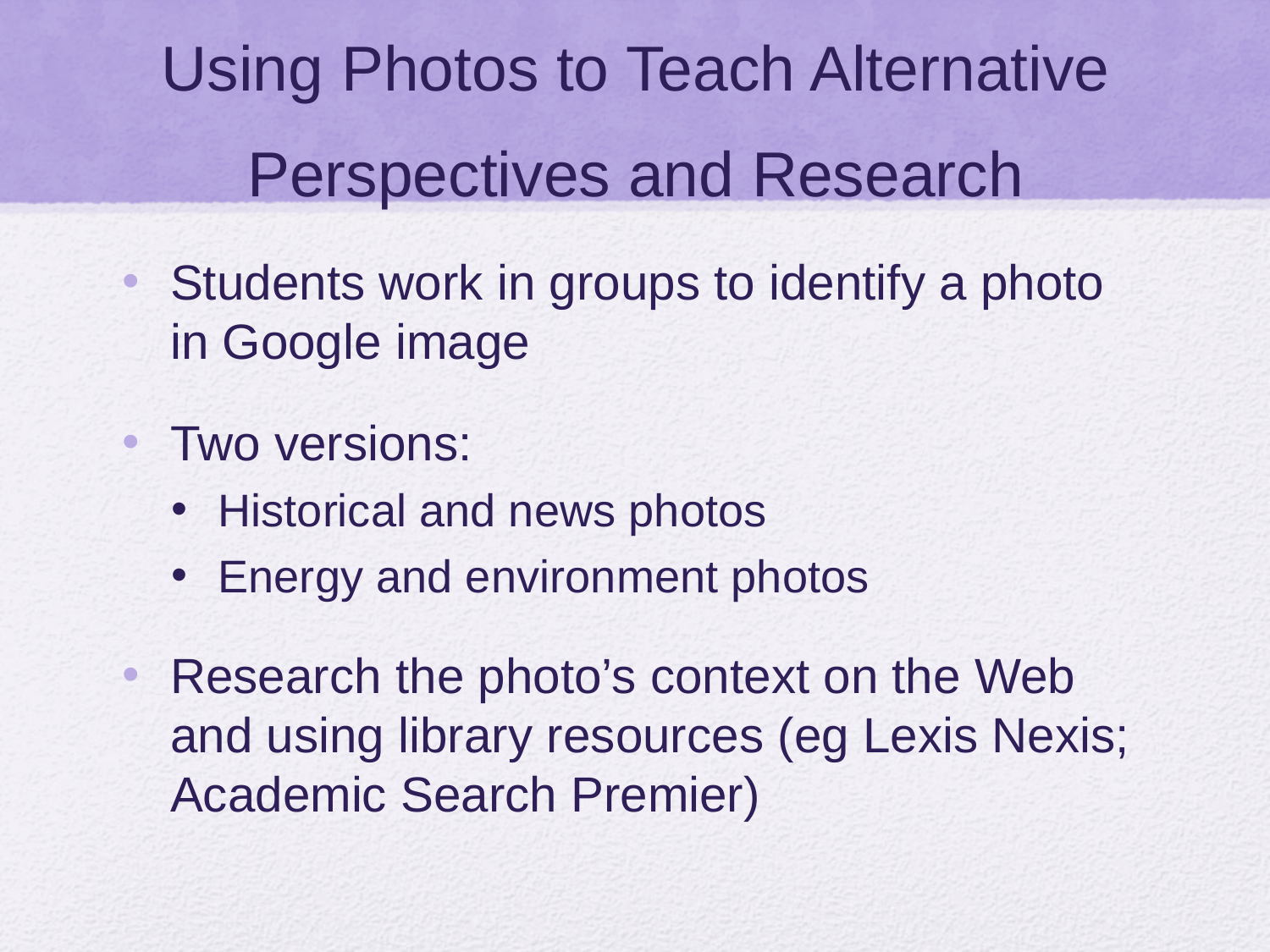

# Using Photos to Teach Alternative Perspectives and Research
Students work in groups to identify a photo in Google image
Two versions:
Historical and news photos
Energy and environment photos
Research the photo’s context on the Web and using library resources (eg Lexis Nexis; Academic Search Premier)